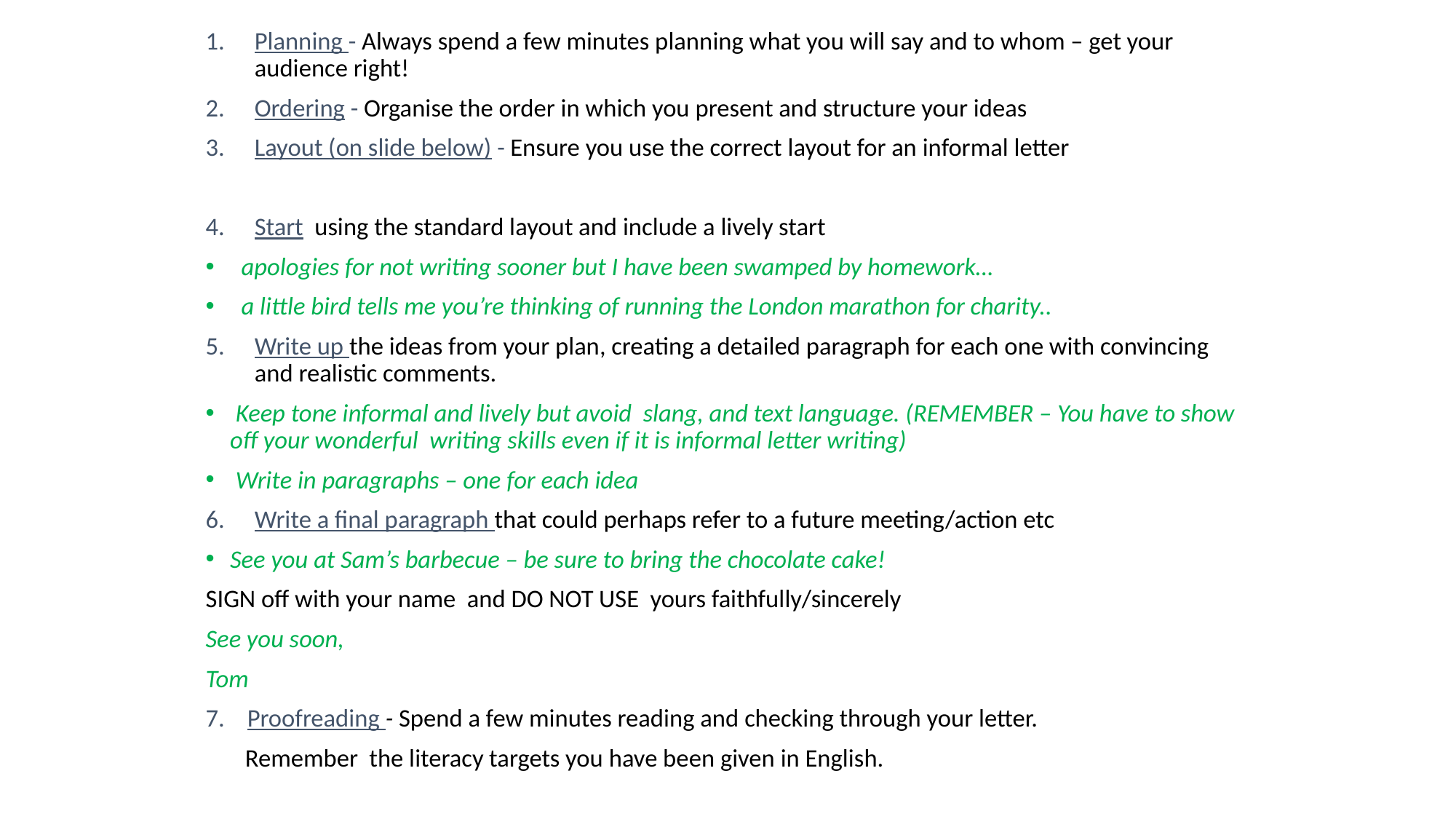

Planning - Always spend a few minutes planning what you will say and to whom – get your audience right!
Ordering - Organise the order in which you present and structure your ideas
Layout (on slide below) - Ensure you use the correct layout for an informal letter

Start  using the standard layout and include a lively start
  apologies for not writing sooner but I have been swamped by homework…
  a little bird tells me you’re thinking of running the London marathon for charity..
Write up the ideas from your plan, creating a detailed paragraph for each one with convincing and realistic comments.
 Keep tone informal and lively but avoid  slang, and text language. (REMEMBER – You have to show off your wonderful  writing skills even if it is informal letter writing)
 Write in paragraphs – one for each idea
Write a final paragraph that could perhaps refer to a future meeting/action etc
See you at Sam’s barbecue – be sure to bring the chocolate cake!
SIGN off with your name  and DO NOT USE  yours faithfully/sincerely
See you soon,
Tom
7.    Proofreading - Spend a few minutes reading and checking through your letter.
       Remember  the literacy targets you have been given in English.